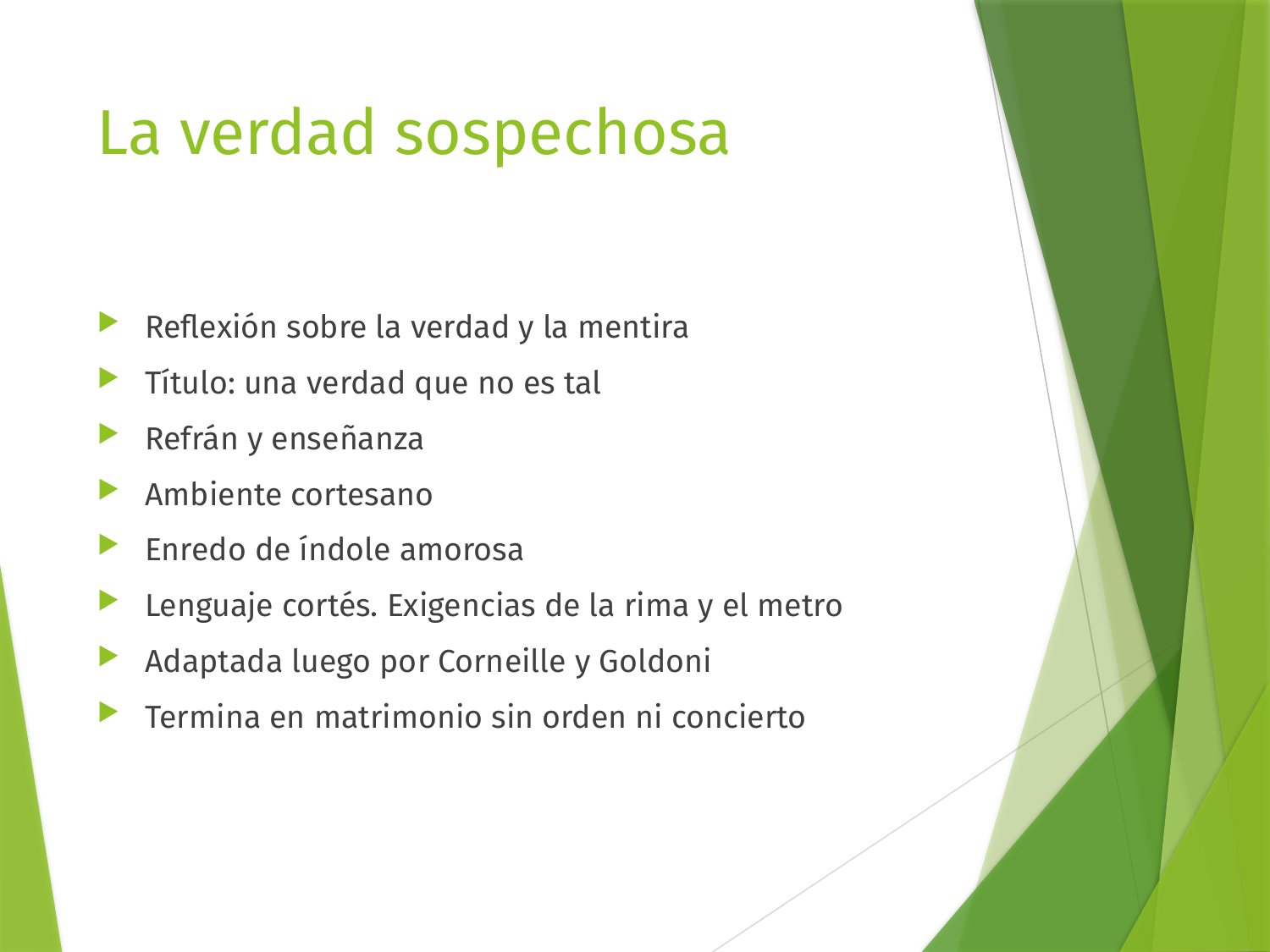

# La verdad sospechosa
Reflexión sobre la verdad y la mentira
Título: una verdad que no es tal
Refrán y enseñanza
Ambiente cortesano
Enredo de índole amorosa
Lenguaje cortés. Exigencias de la rima y el metro
Adaptada luego por Corneille y Goldoni
Termina en matrimonio sin orden ni concierto